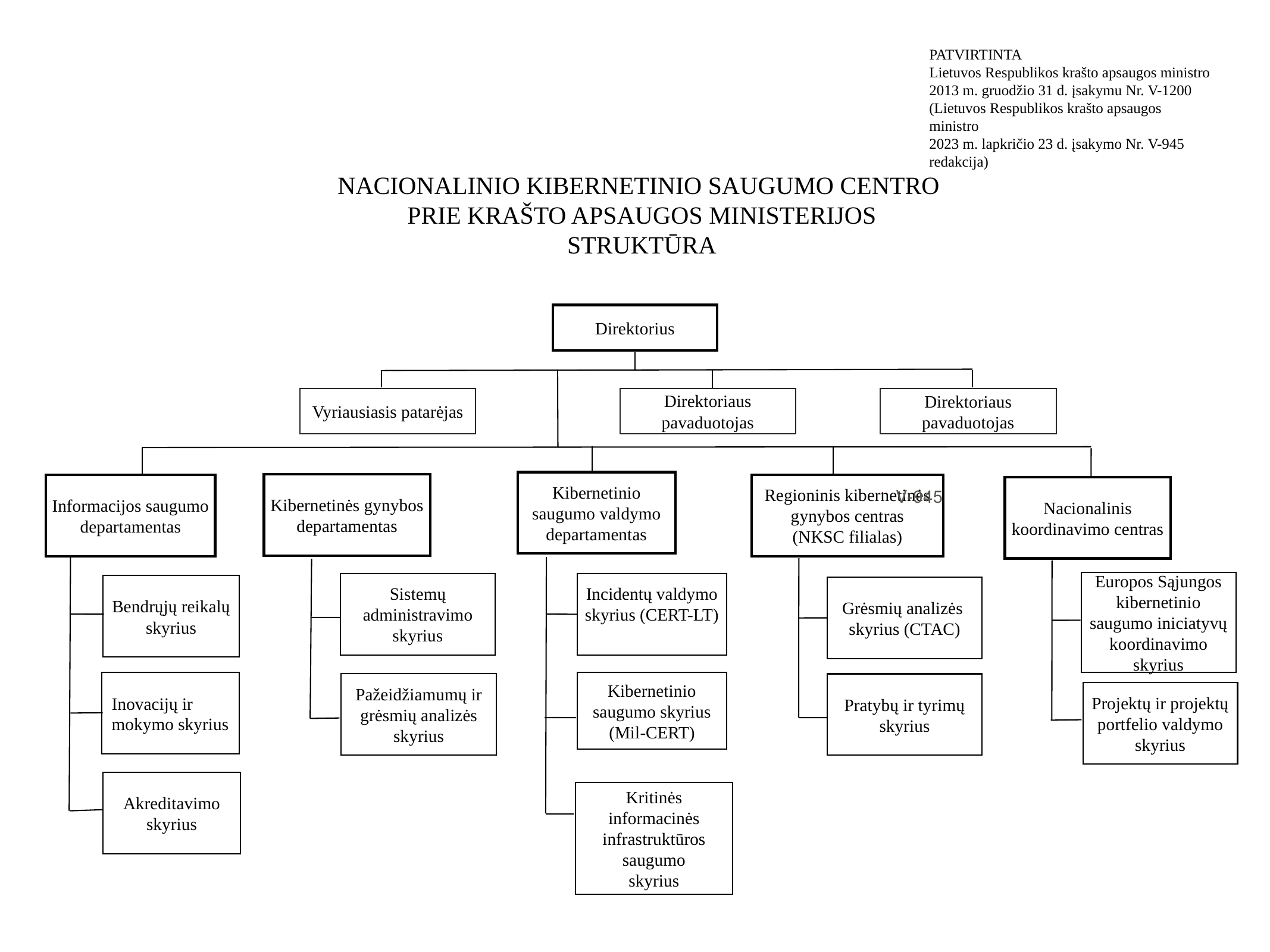

PATVIRTINTA
Lietuvos Respublikos krašto apsaugos ministro
 m. gruodžio 31 d. įsakymu Nr. V-1200
(Lietuvos Respublikos krašto apsaugos ministro
2023 m. lapkričio 23 d. įsakymo Nr. V-945       redakcija)
# nACIONALINIO KIBERNETINIO SAUGUMO CENTRO prie krašto apsaugos ministerijos struktūra
Direktorius

Kibernetinio saugumo valdymo departamentas
Kibernetinės gynybos departamentas
Regioninis kibernetinės gynybos centras
(NKSC filialas)
Informacijos saugumo departamentas

Sistemų administravimo skyrius
Incidentų valdymo skyrius (CERT-LT)

Bendrųjų reikalų skyrius
Grėsmių analizės
skyrius (CTAC)

Kibernetinio saugumo skyrius (Mil-CERT)
Inovacijų ir mokymo skyrius

Pažeidžiamumų ir grėsmių analizės
skyrius

Pratybų ir tyrimų skyrius

Akreditavimo
skyrius
Kritinės informacinės infrastruktūros saugumo
skyrius

Vyriausiasis patarėjas
Direktoriaus pavaduotojas
Nacionalinis koordinavimo centras

Europos Sąjungos kibernetinio saugumo iniciatyvų koordinavimo skyrius

Projektų ir projektų portfelio valdymo skyrius

Direktoriaus pavaduotojas

.
|  | V-945 |
| --- | --- |